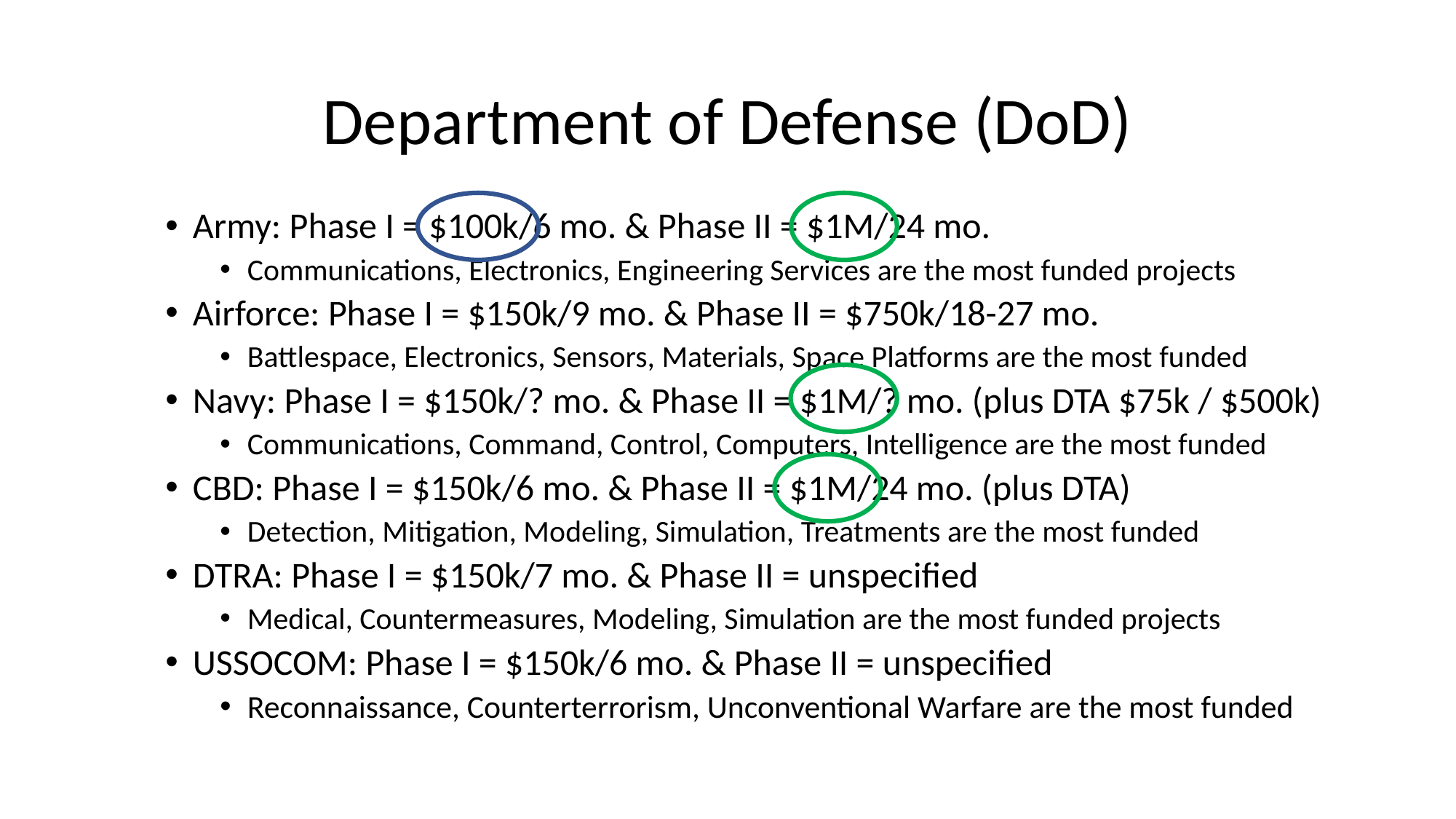

# Department of Defense (DoD)

Army: Phase I = $100k/6 mo. & Phase II = $1M/24 mo.
Communications, Electronics, Engineering Services are the most funded projects
Airforce: Phase I = $150k/9 mo. & Phase II = $750k/18-27 mo.
Battlespace, Electronics, Sensors, Materials, Space Platforms are the most funded
Navy: Phase I = $150k/? mo. & Phase II = $1M/? mo. (plus DTA $75k / $500k)
Communications, Command, Control, Computers, Intelligence are the most funded
CBD: Phase I = $150k/6 mo. & Phase II = $1M/24 mo. (plus DTA)
Detection, Mitigation, Modeling, Simulation, Treatments are the most funded
DTRA: Phase I = $150k/7 mo. & Phase II = unspecified
Medical, Countermeasures, Modeling, Simulation are the most funded projects
USSOCOM: Phase I = $150k/6 mo. & Phase II = unspecified
Reconnaissance, Counterterrorism, Unconventional Warfare are the most funded